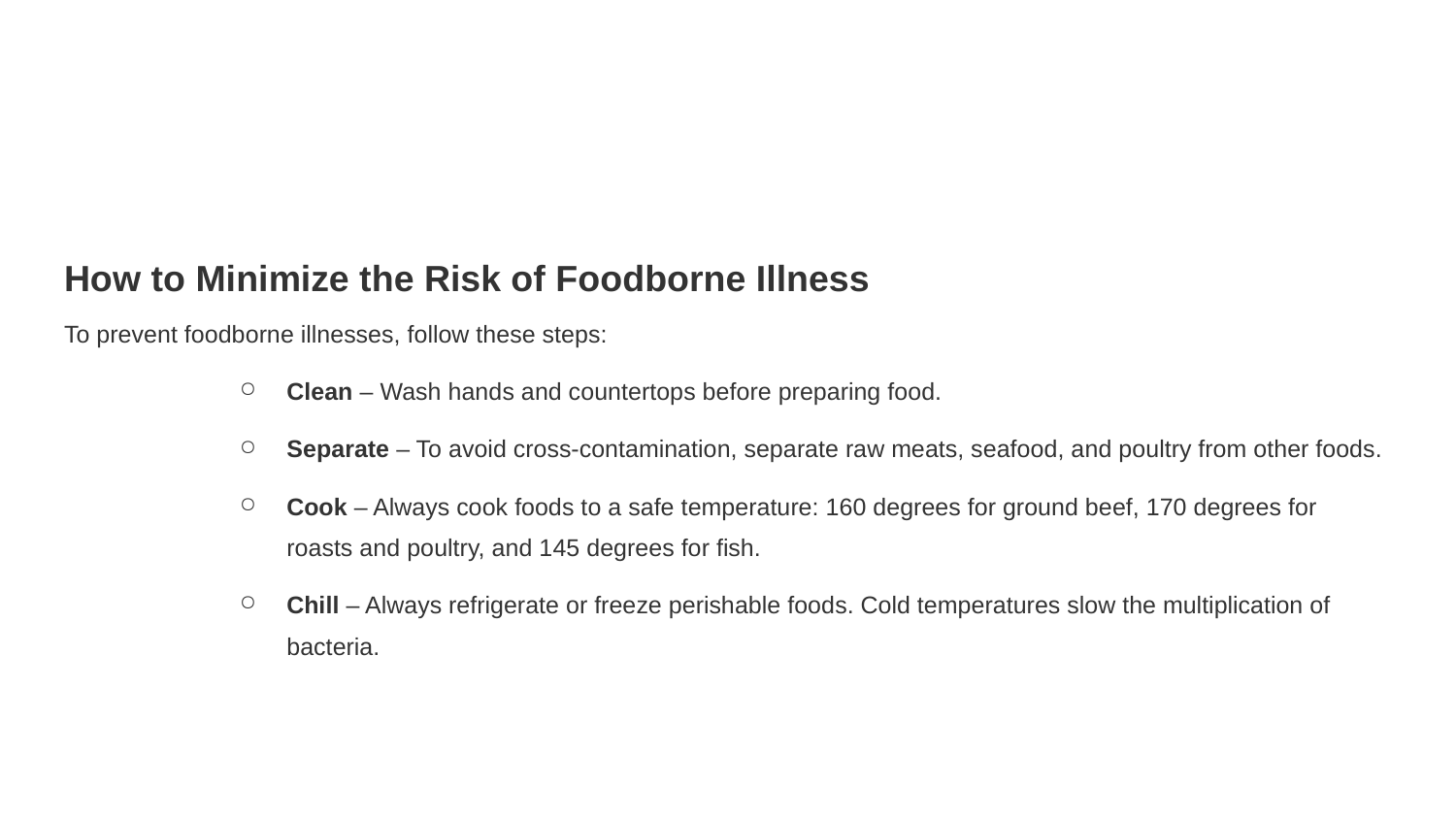

#
How to Minimize the Risk of Foodborne Illness
To prevent foodborne illnesses, follow these steps:
Clean – Wash hands and countertops before preparing food.
Separate – To avoid cross-contamination, separate raw meats, seafood, and poultry from other foods.
Cook – Always cook foods to a safe temperature: 160 degrees for ground beef, 170 degrees for roasts and poultry, and 145 degrees for fish.
Chill – Always refrigerate or freeze perishable foods. Cold temperatures slow the multiplication of bacteria.